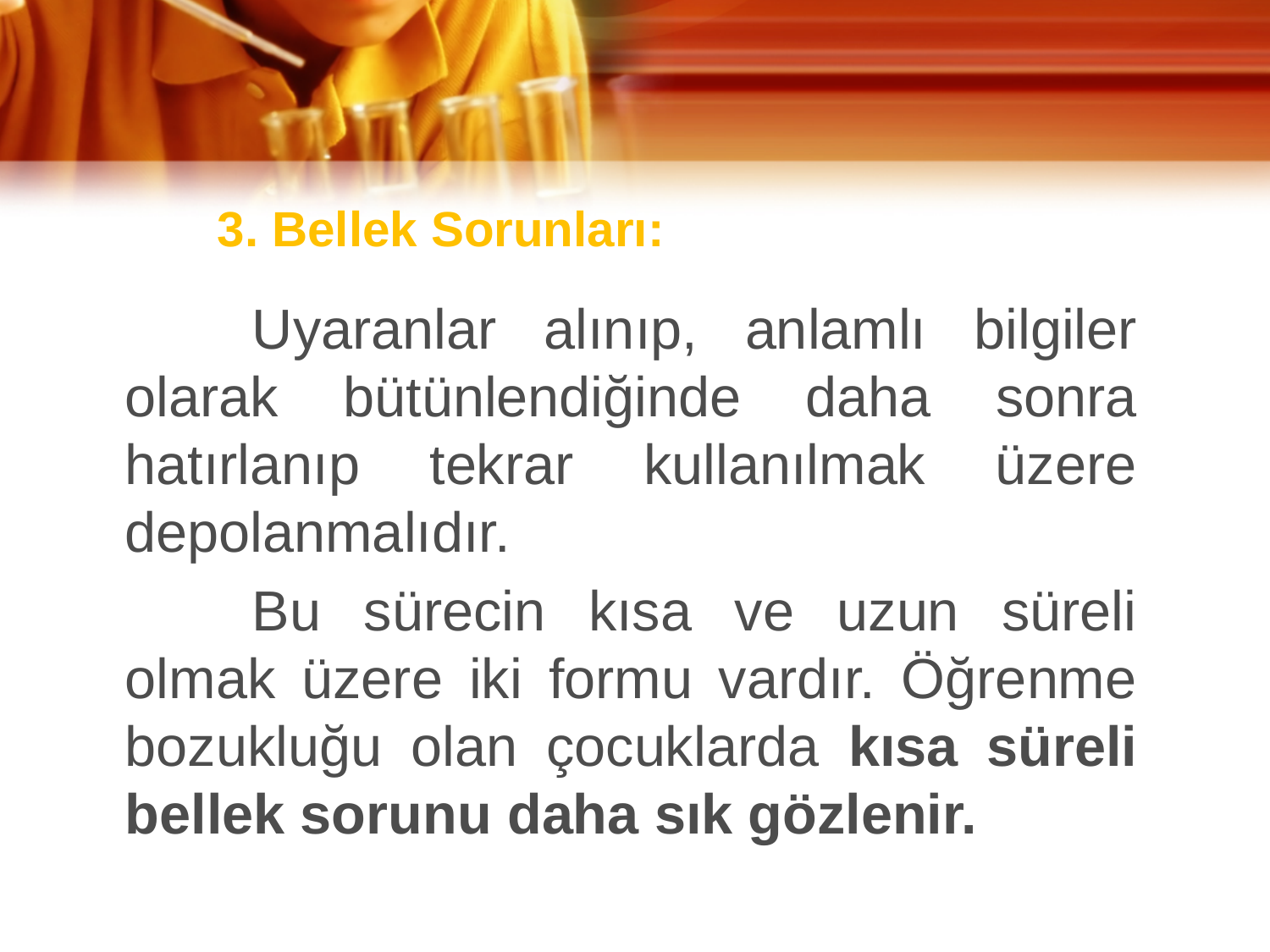

# 3. Bellek Sorunları:
		Uyaranlar alınıp, anlamlı bilgiler olarak bütünlendiğinde daha sonra hatırlanıp tekrar kullanılmak üzere depolanmalıdır.
		Bu sürecin kısa ve uzun süreli olmak üzere iki formu vardır. Öğrenme bozukluğu olan çocuklarda kısa süreli bellek sorunu daha sık gözlenir.